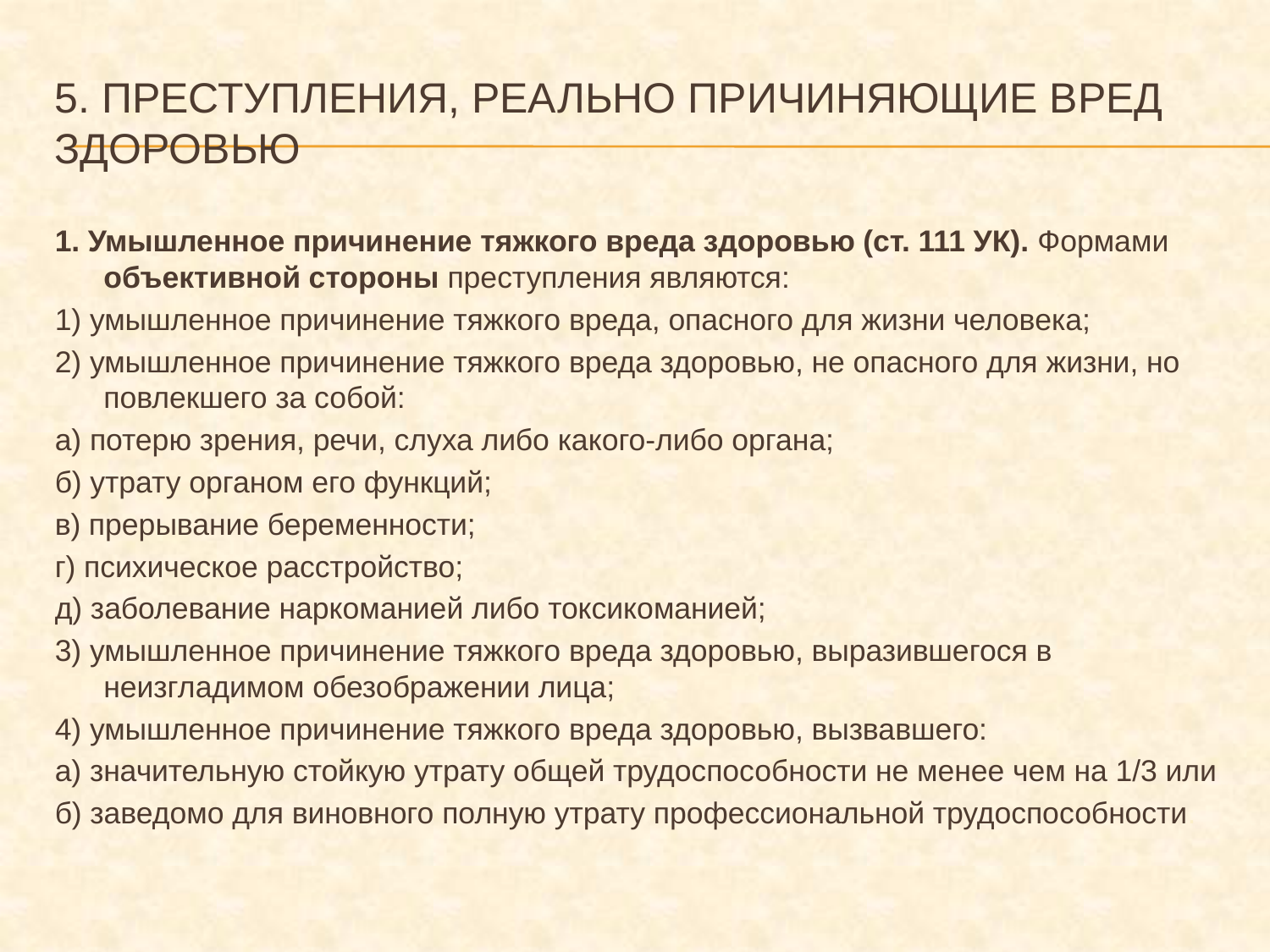

# 5. Преступления, реально причиняющие вред здоровью
1. Умышленное причинение тяжкого вреда здоровью (ст. 111 УК). Формами объективной стороны преступления являются:
1) умышленное причинение тяжкого вреда, опасного для жизни человека;
2) умышленное причинение тяжкого вреда здоровью, не опасного для жизни, но повлекшего за собой:
а) потерю зрения, речи, слуха либо какого-либо органа;
б) утрату органом его функций;
в) прерывание беременности;
г) психическое расстройство;
д) заболевание наркоманией либо токсикоманией;
3) умышленное причинение тяжкого вреда здоровью, выразившегося в неизгладимом обезображении лица;
4) умышленное причинение тяжкого вреда здоровью, вызвавшего:
а) значительную стойкую утрату общей трудоспособности не менее чем на 1/3 или
б) заведомо для виновного полную утрату профессиональной трудоспособности.